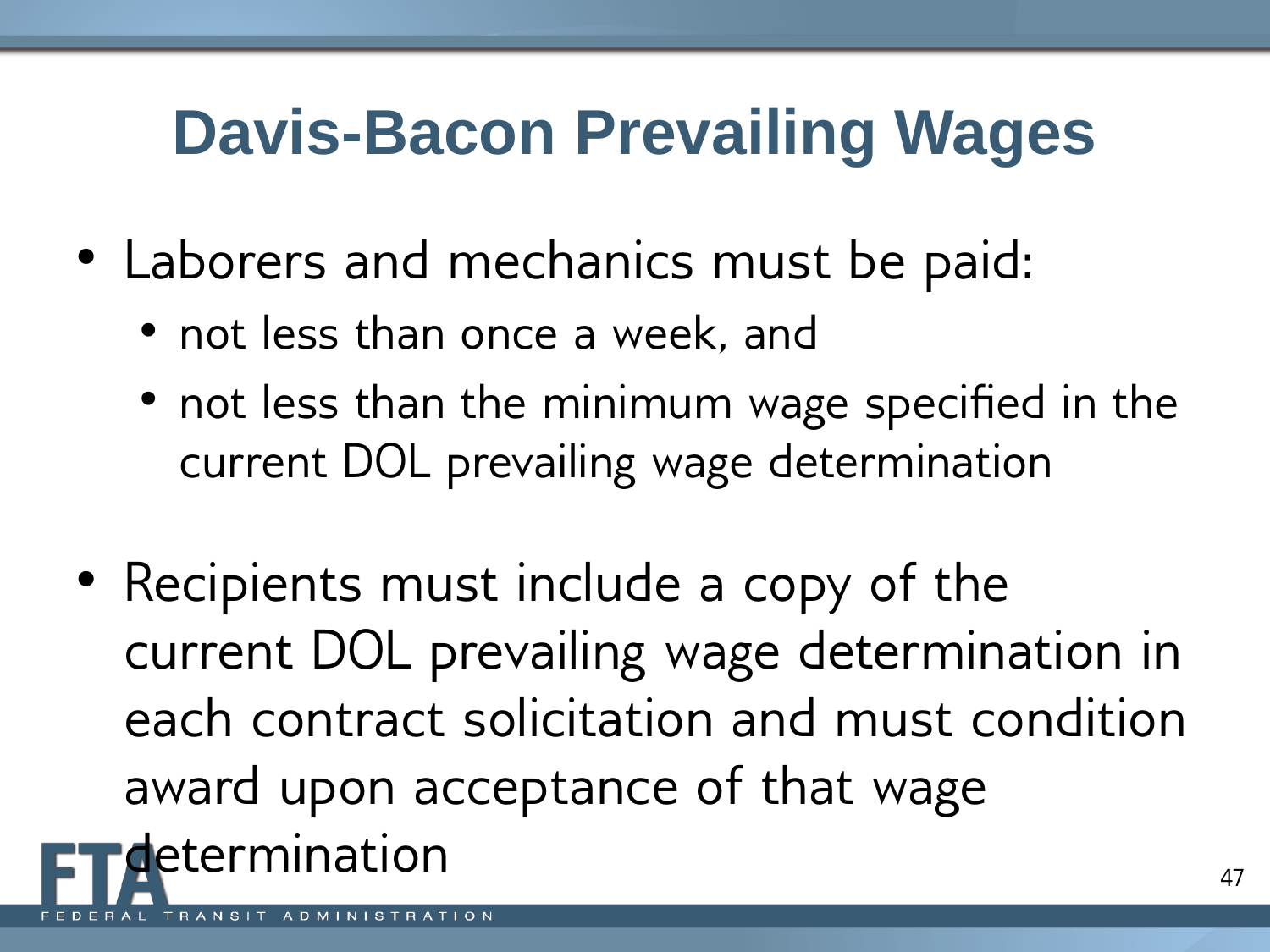

# Davis-Bacon Prevailing Wages
Laborers and mechanics must be paid:
not less than once a week, and
not less than the minimum wage specified in the current DOL prevailing wage determination

Recipients must include a copy of the current DOL prevailing wage determination in each contract solicitation and must condition award upon acceptance of that wage determination